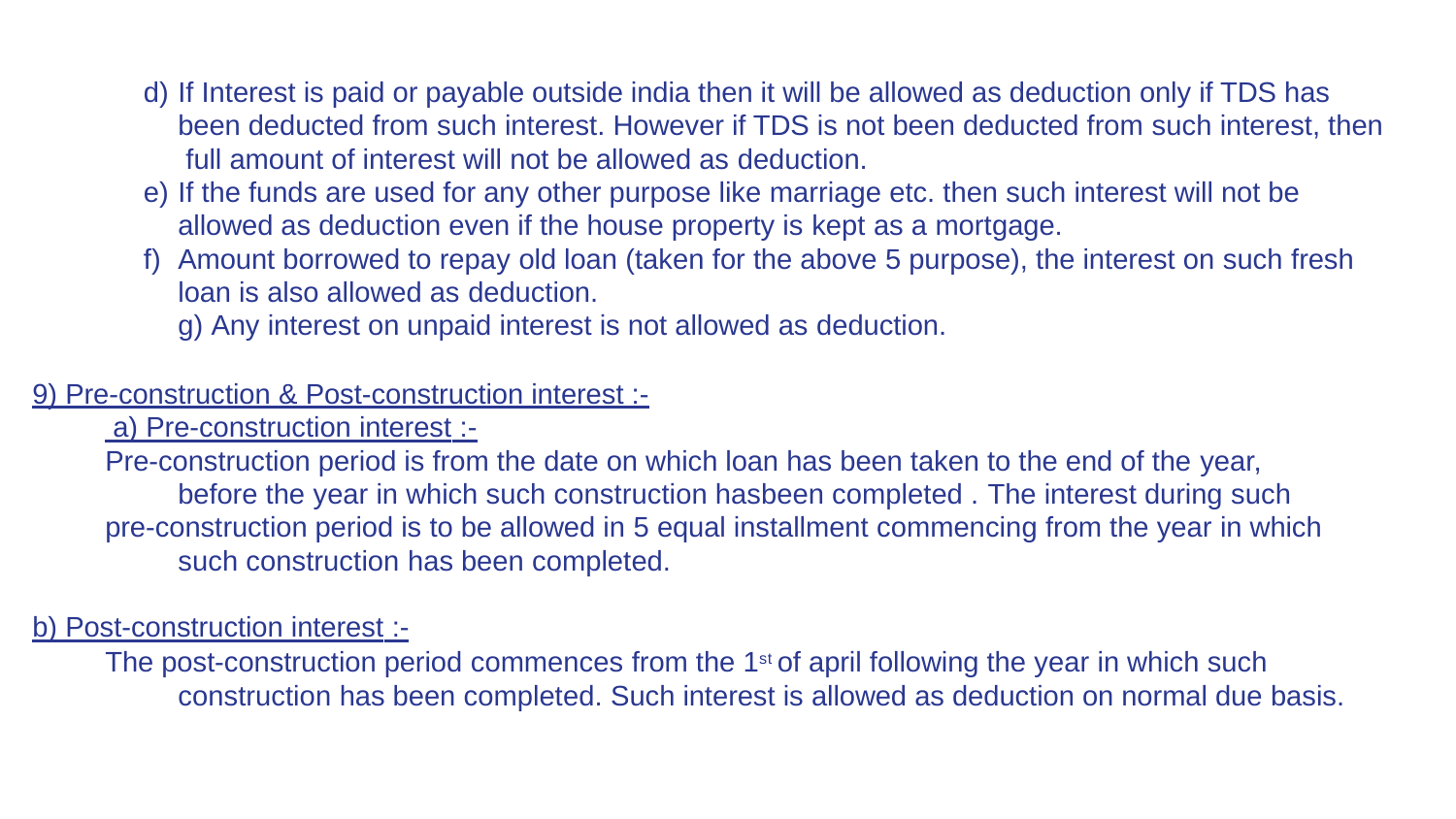

If Interest is paid or payable outside india then it will be allowed as deduction only if TDS has  been deducted from such interest. However if TDS is not been deducted from such interest, then  full amount of interest will not be allowed as deduction.
If the funds are used for any other purpose like marriage etc. then such interest will not be  allowed as deduction even if the house property is kept as a mortgage.
Amount borrowed to repay old loan (taken for the above 5 purpose), the interest on such fresh  loan is also allowed as deduction.
Any interest on unpaid interest is not allowed as deduction.

9) Pre-construction & Post-construction interest :-  a) Pre-construction interest :-
Pre-construction period is from the date on which loan has been taken to the end of the year,  before the year in which such construction hasbeen completed . The interest during such
pre-construction period is to be allowed in 5 equal installment commencing from the year in which  such construction has been completed.

b) Post-construction interest :-
The post-construction period commences from the 1st of april following the year in which such  construction has been completed. Such interest is allowed as deduction on normal due basis.